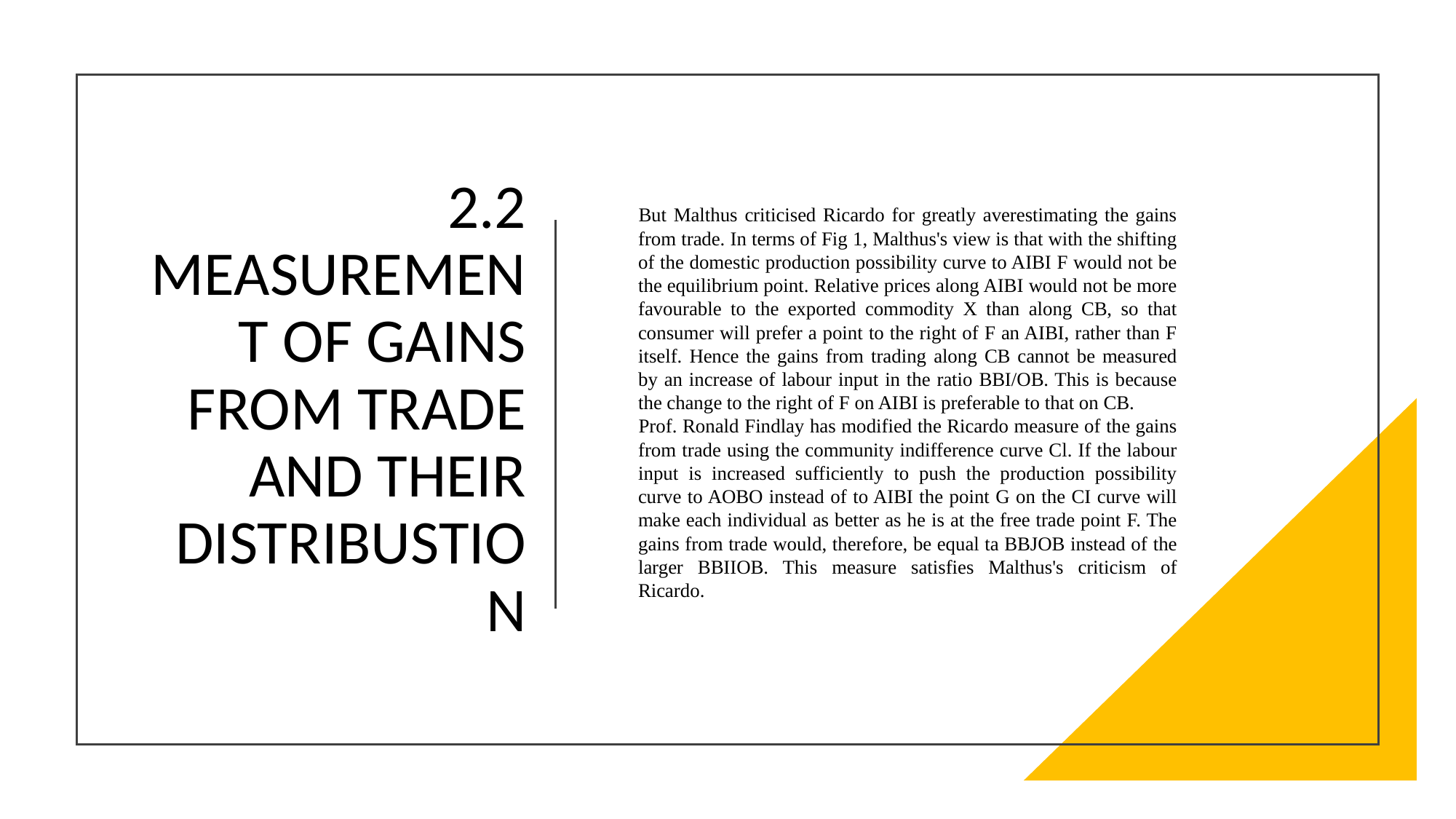

# 2.2 MEASUREMENT OF GAINS FROM TRADE AND THEIR DISTRIBUSTION
But Malthus criticised Ricardo for greatly averestimating the gains from trade. In terms of Fig 1, Malthus's view is that with the shifting of the domestic production possibility curve to AIBI F would not be the equilibrium point. Relative prices along AIBI would not be more favourable to the exported commodity X than along CB, so that consumer will prefer a point to the right of F an AIBI, rather than F itself. Hence the gains from trading along CB cannot be measured by an increase of labour input in the ratio BBI/OB. This is because the change to the right of F on AIBI is preferable to that on CB.
Prof. Ronald Findlay has modified the Ricardo measure of the gains from trade using the community indifference curve Cl. If the labour input is increased sufficiently to push the production possibility curve to AOBO instead of to AIBI the point G on the CI curve will make each individual as better as he is at the free trade point F. The gains from trade would, therefore, be equal ta BBJOB instead of the larger BBIIOB. This measure satisfies Malthus's criticism of Ricardo.